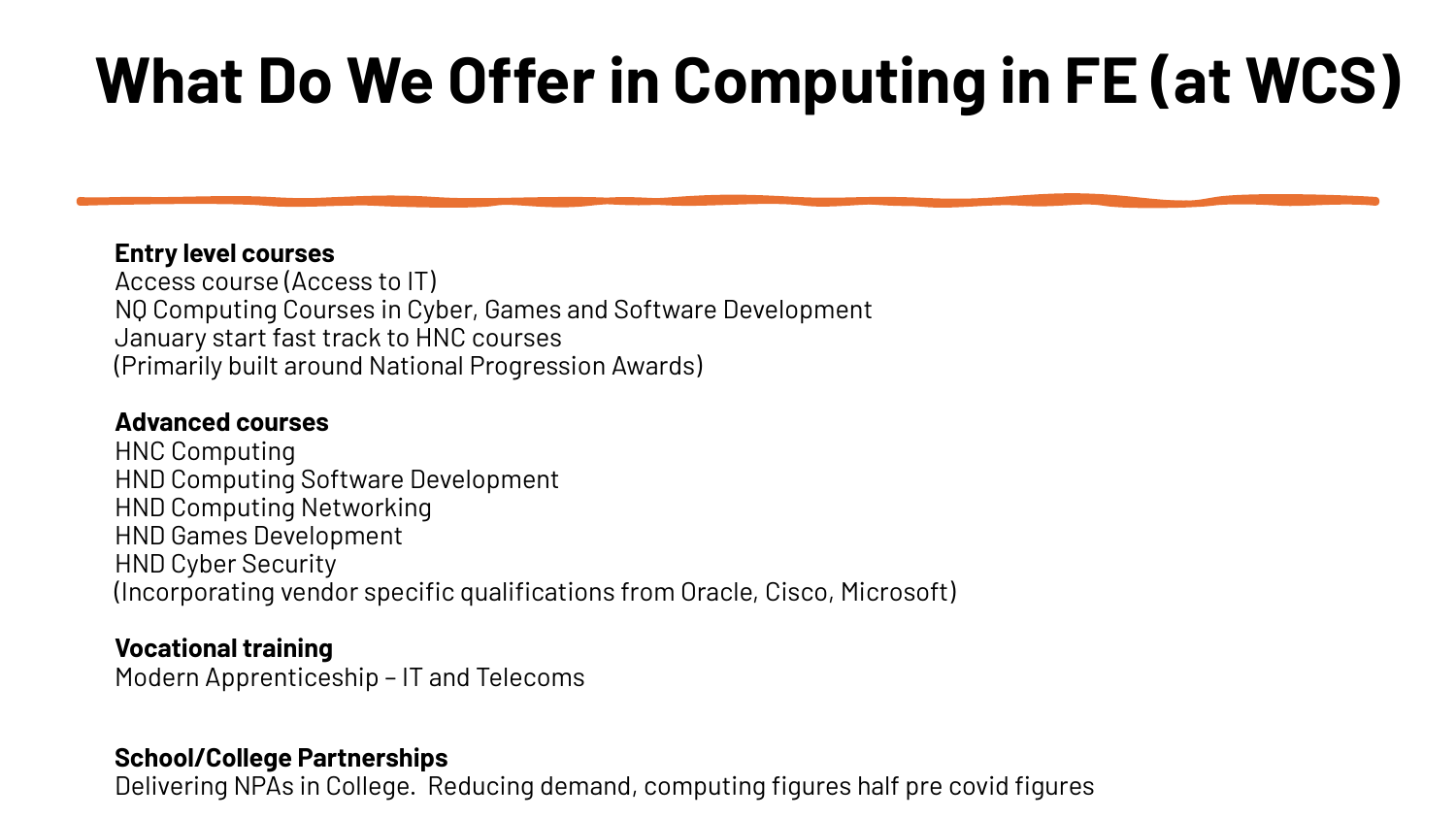

What Do We Offer in Computing in FE (at WCS)

Entry level courses
Access course (Access to IT)
NQ Computing Courses in Cyber, Games and Software Development
January start fast track to HNC courses
(Primarily built around National Progression Awards)
Advanced courses
HNC Computing
HND Computing Software Development
HND Computing Networking
HND Games Development
HND Cyber Security
(Incorporating vendor specific qualifications from Oracle, Cisco, Microsoft)
Vocational training
Modern Apprenticeship – IT and Telecoms

School/College Partnerships
Delivering NPAs in College.  Reducing demand, computing figures half pre covid figures